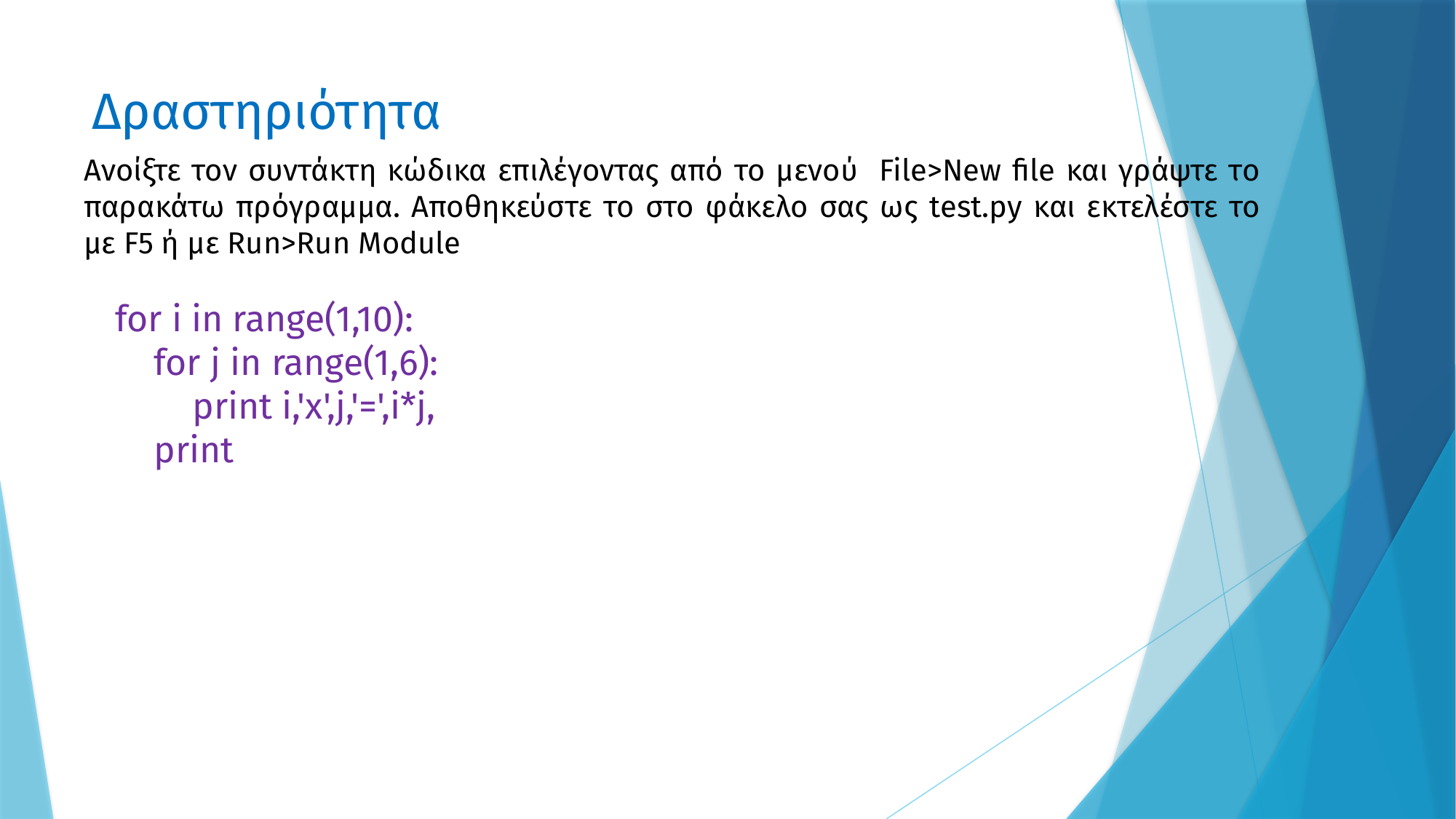

# Δραστηριότητα
Ανοίξτε τον συντάκτη κώδικα επιλέγοντας από το μενού  File>New file και γράψτε το παρακάτω πρόγραμμα. Αποθηκεύστε το στο φάκελο σας ως test.py και εκτελέστε το με F5 ή με Run>Run Module
for i in range(1,10):
    for j in range(1,6):
        print i,'x',j,'=',i*j,
    print